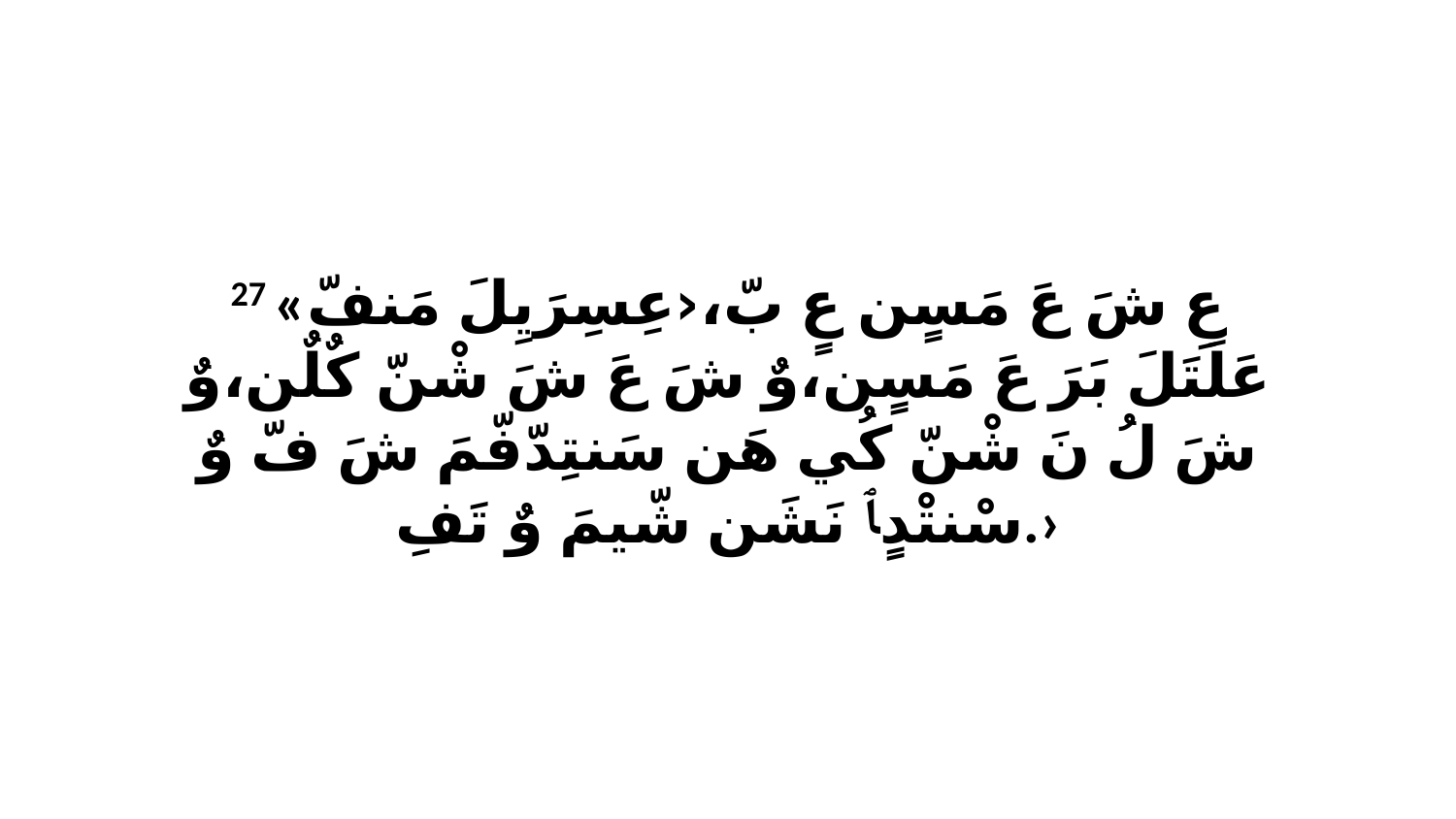

27 «عِ شَ عَ مَسٍن عٍ بّ،‹عِسِرَيِلَ مَنفّ عَلَتَلَ بَرَ عَ مَسٍن،وٌ شَ عَ شَ شْنّ كٌلٌن،وٌ شَ لُ نَ شْنّ كُي هَن سَنتِدّفّمَ شَ فّ وٌ سْنتْدٍﭑ نَشَن شّيمَ وٌ تَفِ.›